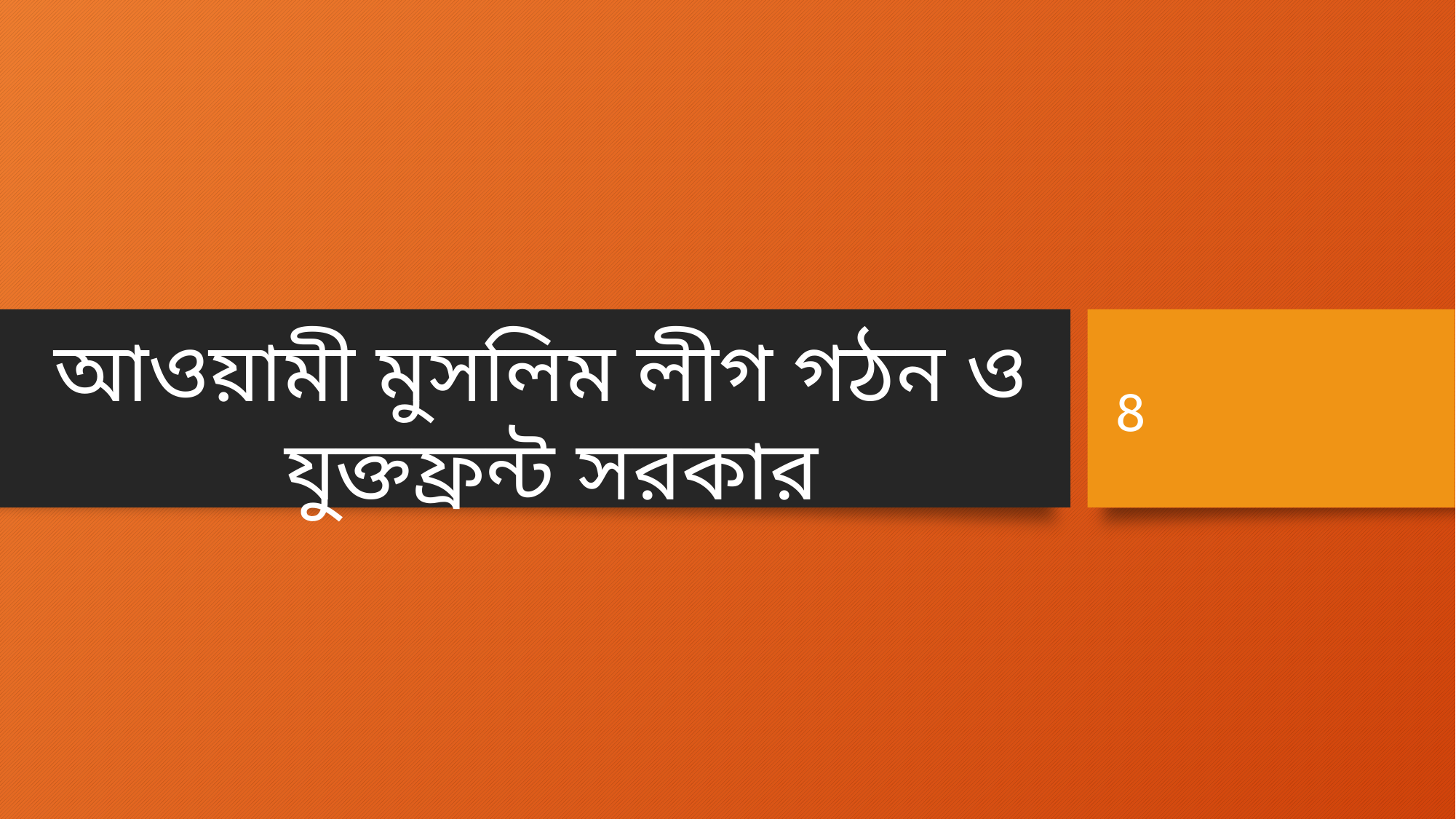

আওয়ামী মুসলিম লীগ গঠন ও
যুক্তফ্রন্ট সরকার
#
8